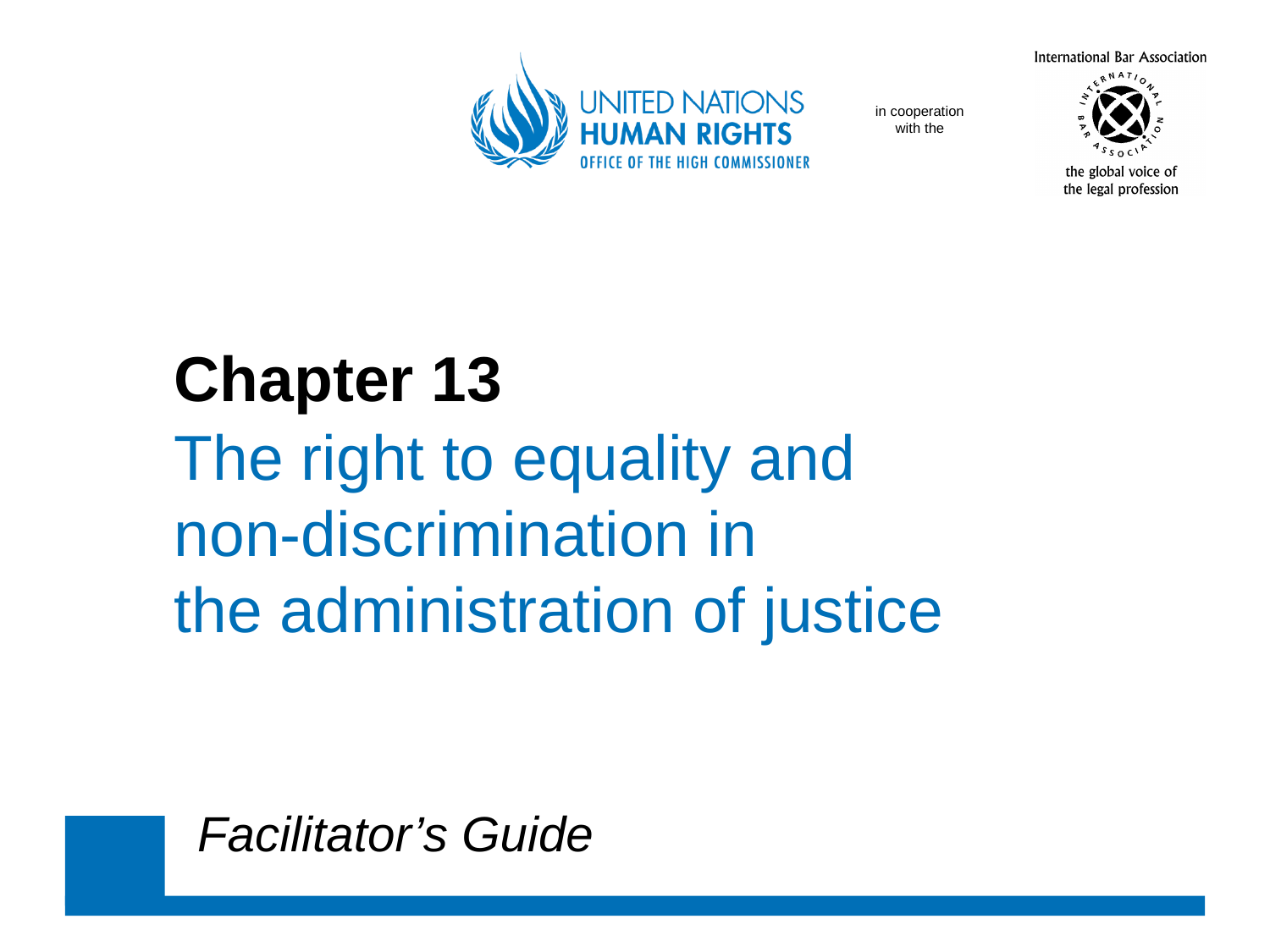

Chapter 13
	The right to equality and
	non-discrimination in
	the administration of justice
Facilitator’s Guide